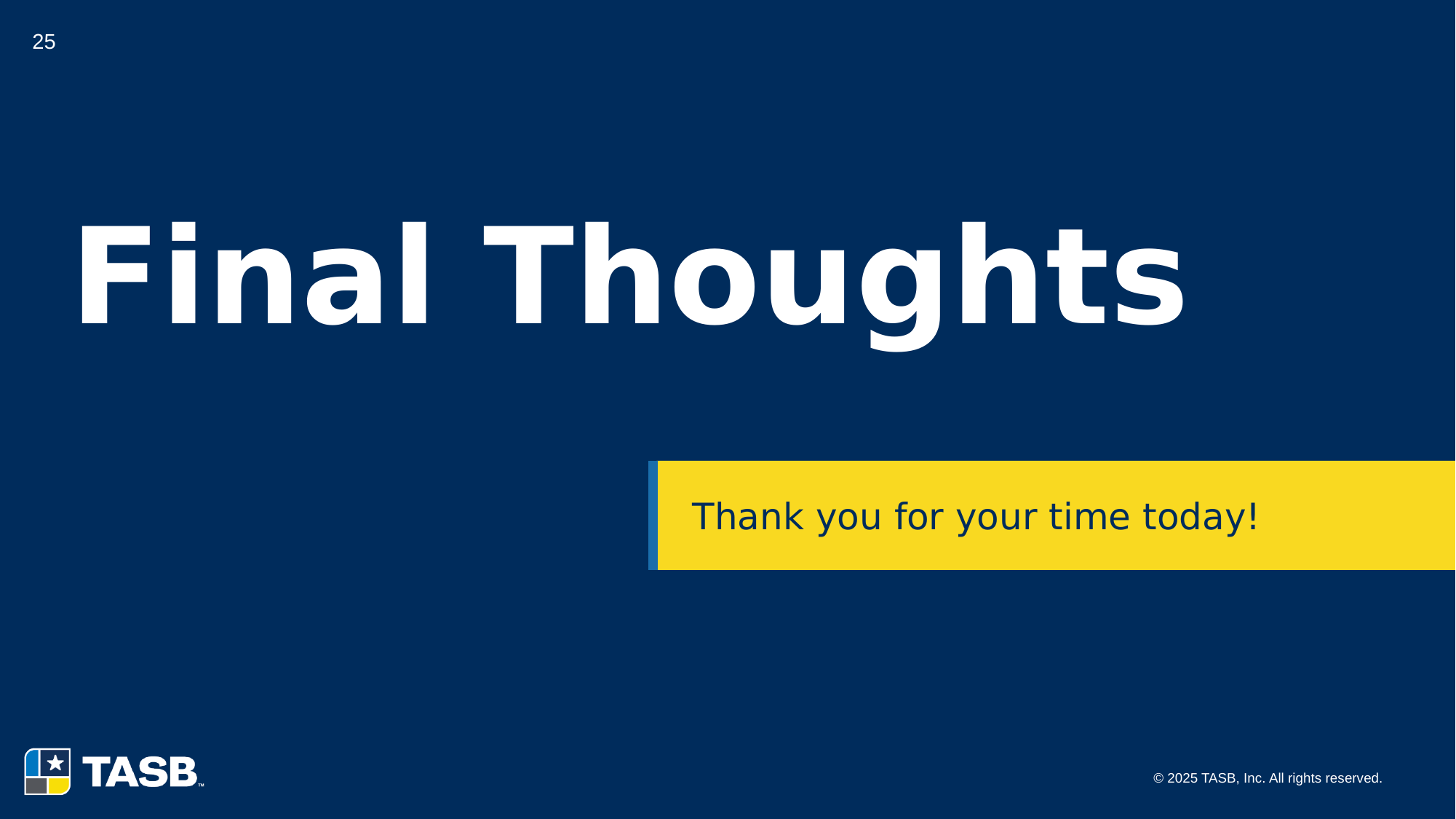

25
Final Thoughts
Thank you for your time today!